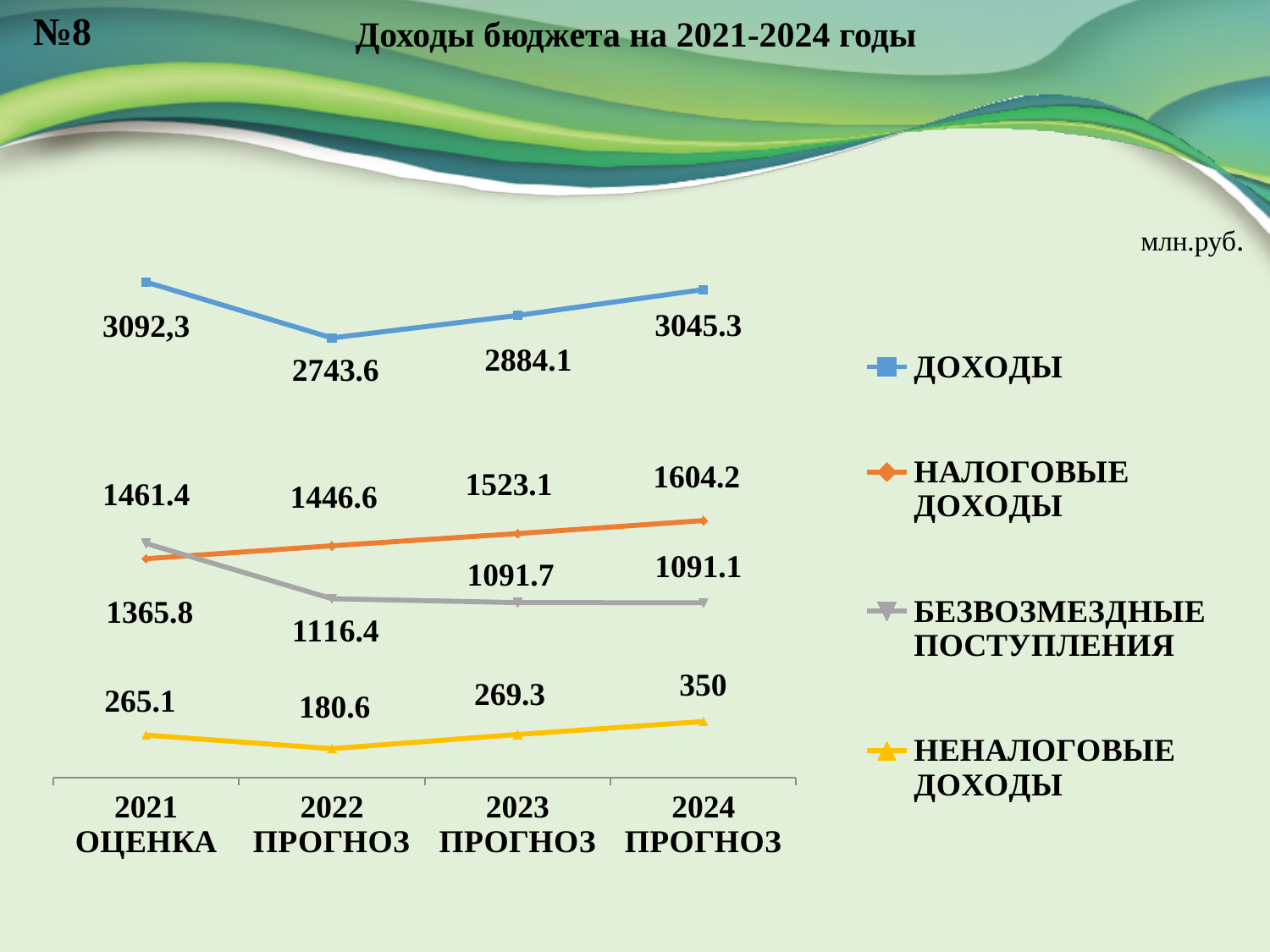

№8
# Доходы бюджета на 2021-2024 годы

### Chart

| Category | ДОХОДЫ | НАЛОГОВЫЕ ДОХОДЫ | БЕЗВОЗМЕЗДНЫЕ ПОСТУПЛЕНИЯ | НЕНАЛОГОВЫЕ ДОХОДЫ |
|---|---|---|---|---|
| 2021 ОЦЕНКА | 3092.3 | 1365.8 | 1461.4 | 265.1 |
| 2022 ПРОГНОЗ | 2743.6 | 1446.6 | 1116.4 | 180.6 |
| 2023 ПРОГНОЗ | 2884.1 | 1523.1 | 1091.7 | 269.3 |
| 2024 ПРОГНОЗ | 3045.3 | 1604.2 | 1091.1 | 350.0 |
млн.руб.